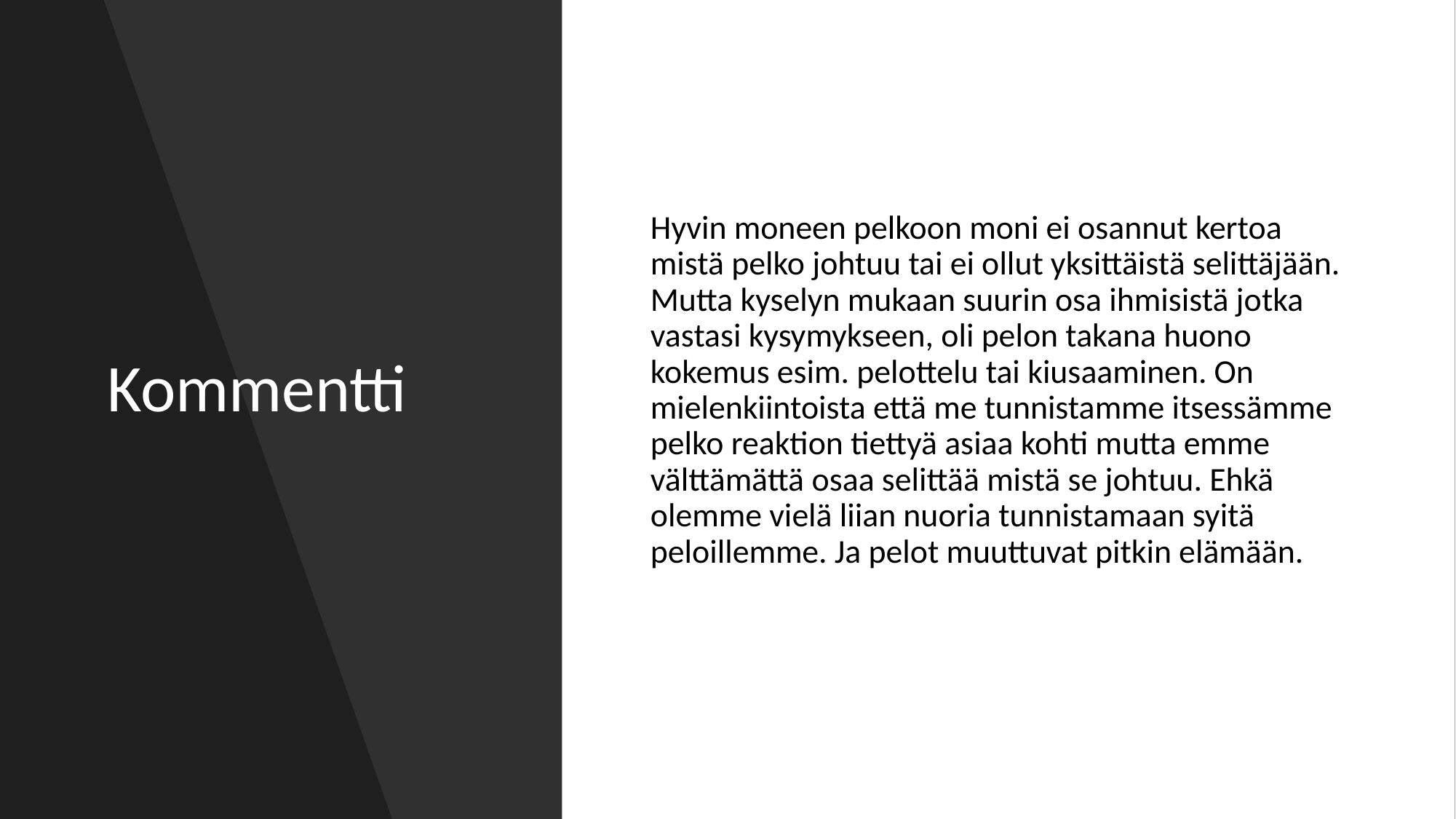

# Kommentti
Hyvin moneen pelkoon moni ei osannut kertoa mistä pelko johtuu tai ei ollut yksittäistä selittäjään. Mutta kyselyn mukaan suurin osa ihmisistä jotka vastasi kysymykseen, oli pelon takana huono kokemus esim. pelottelu tai kiusaaminen. On mielenkiintoista että me tunnistamme itsessämme pelko reaktion tiettyä asiaa kohti mutta emme välttämättä osaa selittää mistä se johtuu. Ehkä olemme vielä liian nuoria tunnistamaan syitä peloillemme. Ja pelot muuttuvat pitkin elämään.